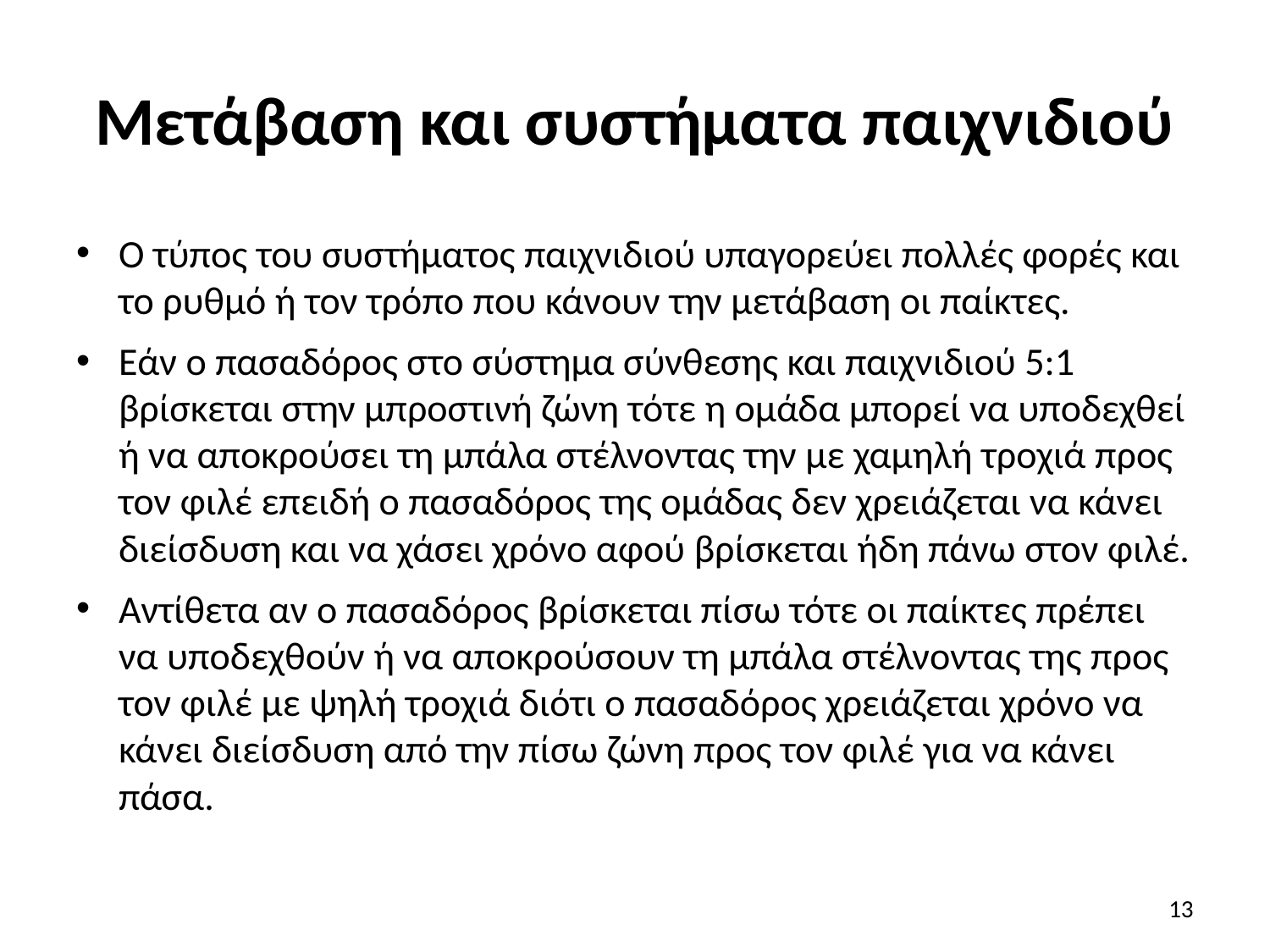

# Μετάβαση και συστήματα παιχνιδιού
Ο τύπος του συστήματος παιχνιδιού υπαγορεύει πολλές φορές και το ρυθμό ή τον τρόπο που κάνουν την μετάβαση οι παίκτες.
Εάν ο πασαδόρος στο σύστημα σύνθεσης και παιχνιδιού 5:1 βρίσκεται στην μπροστινή ζώνη τότε η ομάδα μπορεί να υποδεχθεί ή να αποκρούσει τη μπάλα στέλνοντας την με χαμηλή τροχιά προς τον φιλέ επειδή ο πασαδόρος της ομάδας δεν χρειάζεται να κάνει διείσδυση και να χάσει χρόνο αφού βρίσκεται ήδη πάνω στον φιλέ.
Αντίθετα αν ο πασαδόρος βρίσκεται πίσω τότε οι παίκτες πρέπει να υποδεχθούν ή να αποκρούσουν τη μπάλα στέλνοντας της προς τον φιλέ με ψηλή τροχιά διότι ο πασαδόρος χρειάζεται χρόνο να κάνει διείσδυση από την πίσω ζώνη προς τον φιλέ για να κάνει πάσα.

13